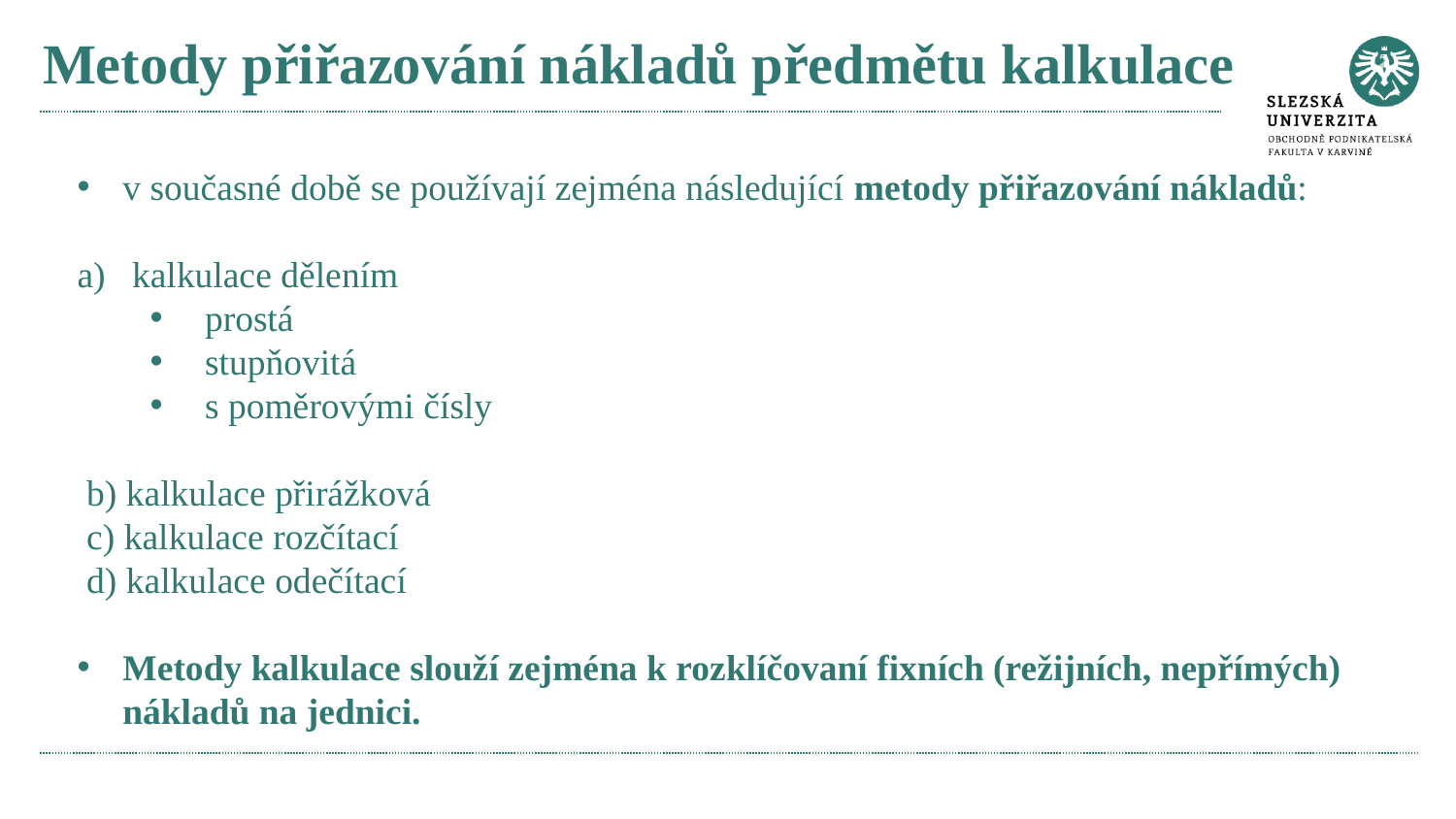

# Metody přiřazování nákladů předmětu kalkulace

v současné době se používají zejména následující metody přiřazování nákladů:

kalkulace dělením
prostá
stupňovitá
s poměrovými čísly

 b) kalkulace přirážková
 c) kalkulace rozčítací
 d) kalkulace odečítací

Metody kalkulace slouží zejména k rozklíčovaní fixních (režijních, nepřímých) nákladů na jednici.